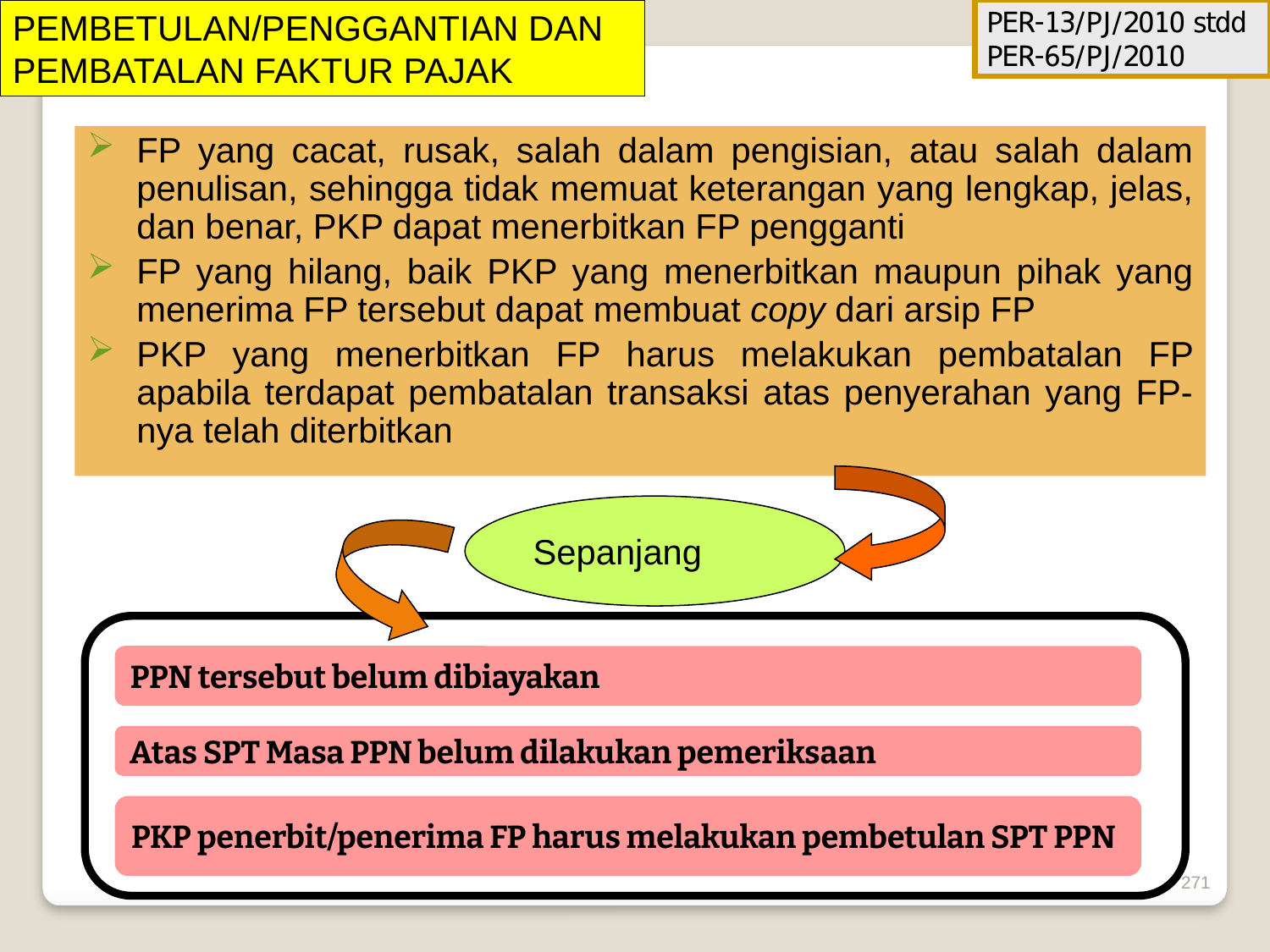

PEMBETULAN/PENGGANTIAN DAN PEMBATALAN FAKTUR PAJAK
PER-13/PJ/2010 stdd PER-65/PJ/2010
FP yang cacat, rusak, salah dalam pengisian, atau salah dalam penulisan, sehingga tidak memuat keterangan yang lengkap, jelas, dan benar, PKP dapat menerbitkan FP pengganti
FP yang hilang, baik PKP yang menerbitkan maupun pihak yang menerima FP tersebut dapat membuat copy dari arsip FP
PKP yang menerbitkan FP harus melakukan pembatalan FP apabila terdapat pembatalan transaksi atas penyerahan yang FP-nya telah diterbitkan

Sepanjang

PPN tersebut belum dibiayakan
Atas SPT Masa PPN belum dilakukan pemeriksaan
PKP penerbit/penerima FP harus melakukan pembetulan SPT PPN
271